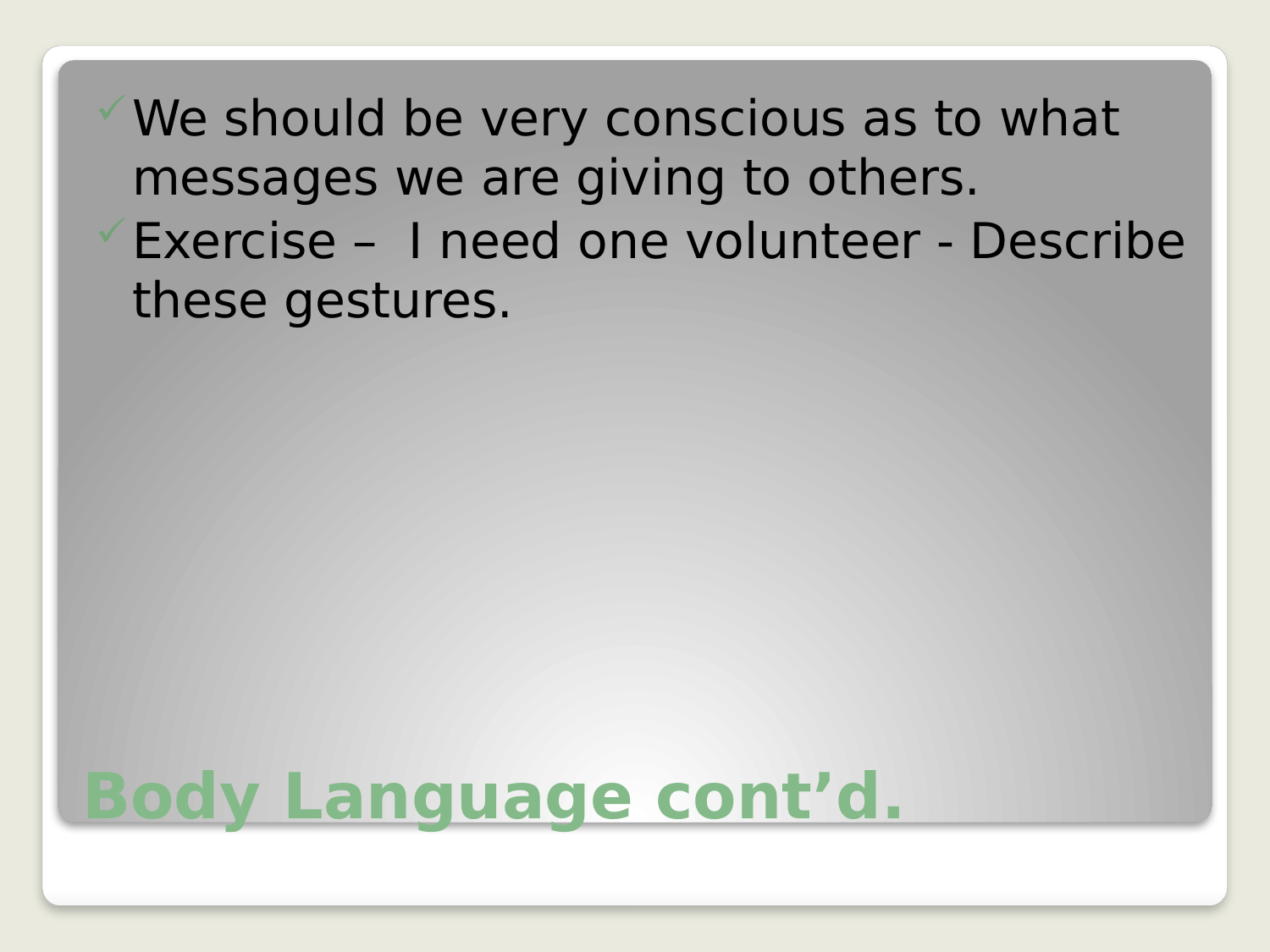

We should be very conscious as to what messages we are giving to others.
Exercise –  I need one volunteer - Describe these gestures.
# Body Language cont’d.